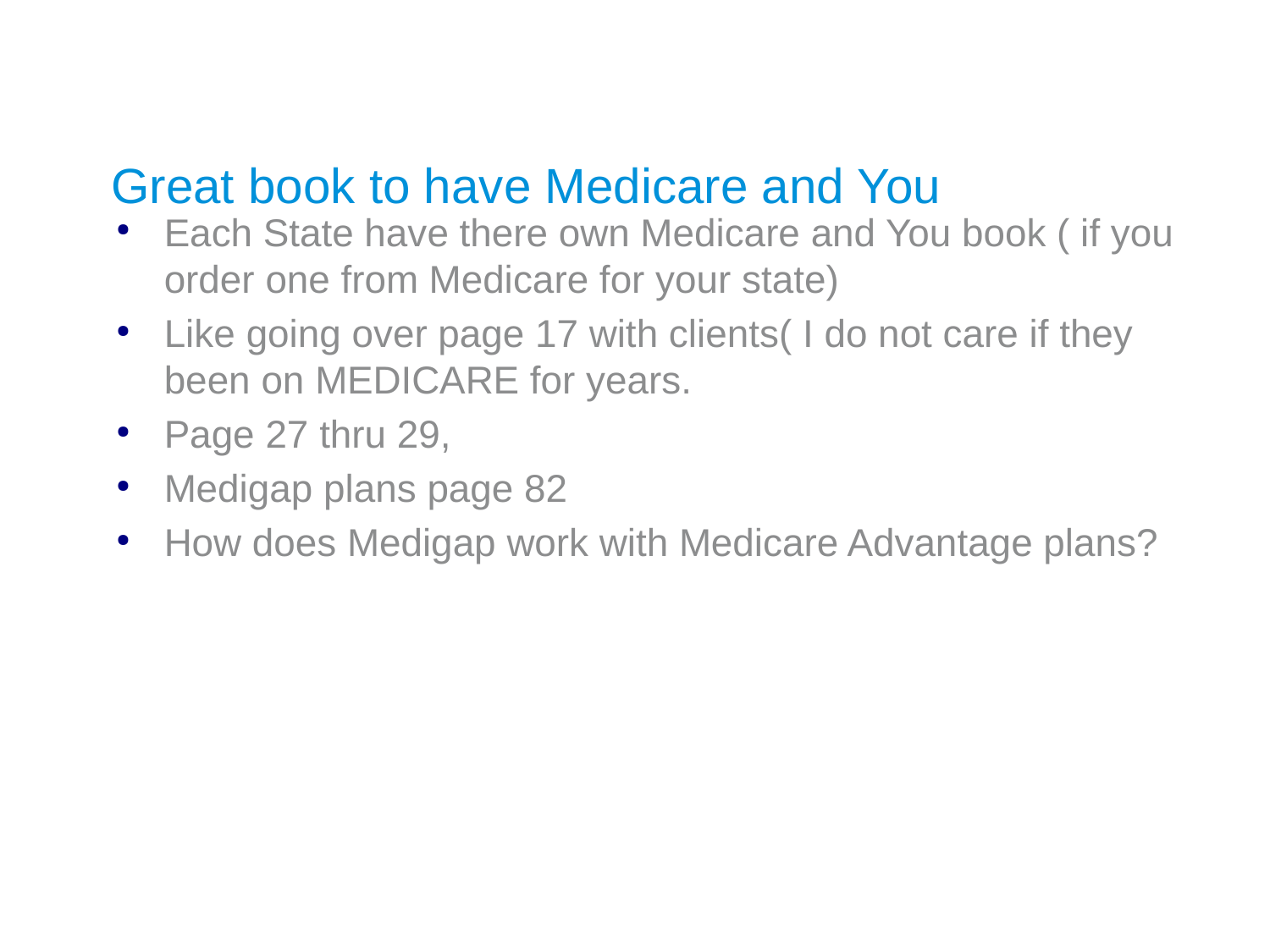

Great book to have Medicare and You
Each State have there own Medicare and You book ( if you order one from Medicare for your state)
Like going over page 17 with clients( I do not care if they been on MEDICARE for years.
Page 27 thru 29,
Medigap plans page 82
How does Medigap work with Medicare Advantage plans?